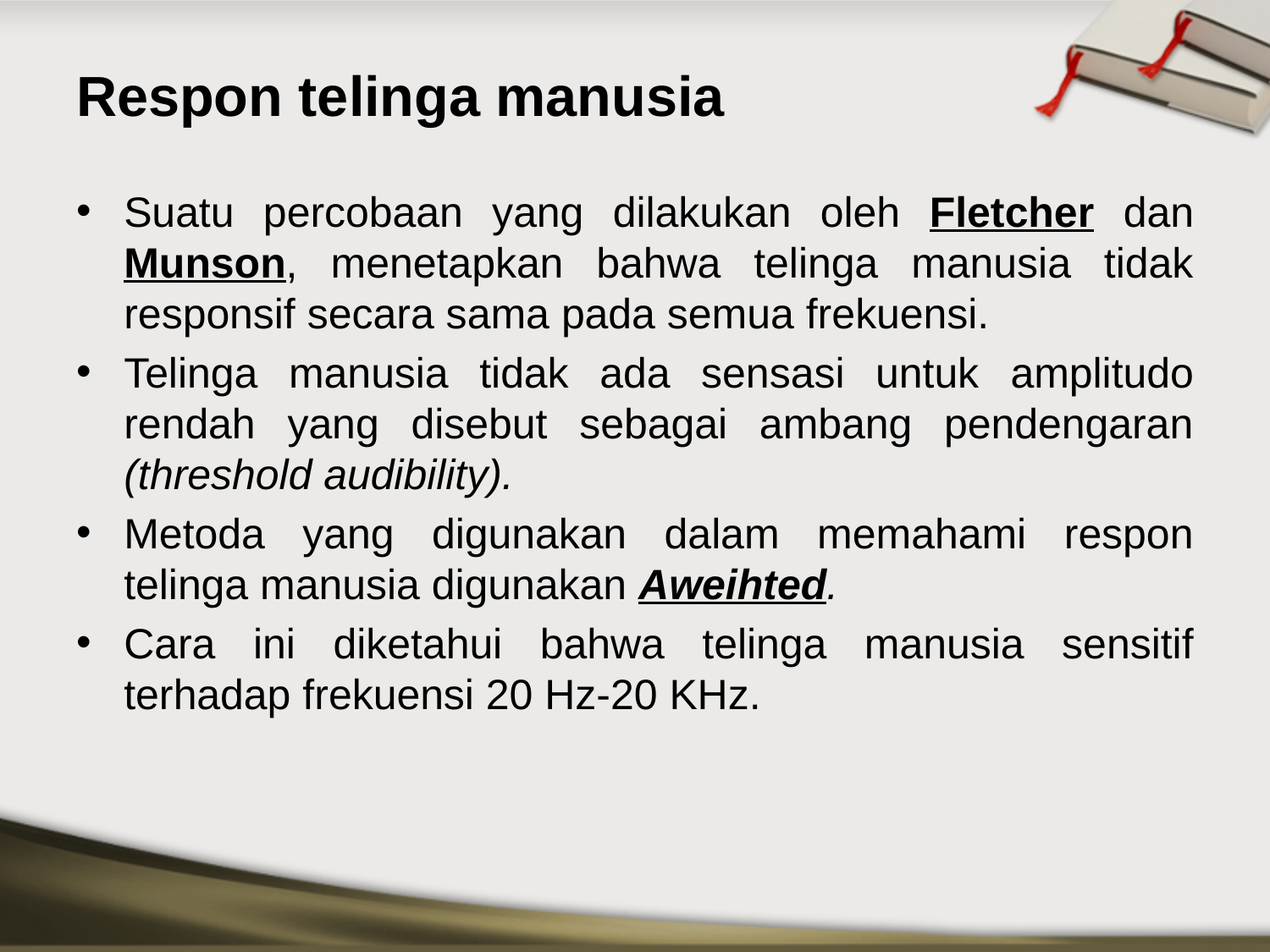

# Respon telinga manusia
Suatu percobaan yang dilakukan oleh Fletcher dan Munson, menetapkan bahwa telinga manusia tidak responsif secara sama pada semua frekuensi.
Telinga manusia tidak ada sensasi untuk amplitudo rendah yang disebut sebagai ambang pendengaran (threshold audibility).
Metoda yang digunakan dalam memahami respon telinga manusia digunakan Aweihted.
Cara ini diketahui bahwa telinga manusia sensitif terhadap frekuensi 20 Hz-20 KHz.